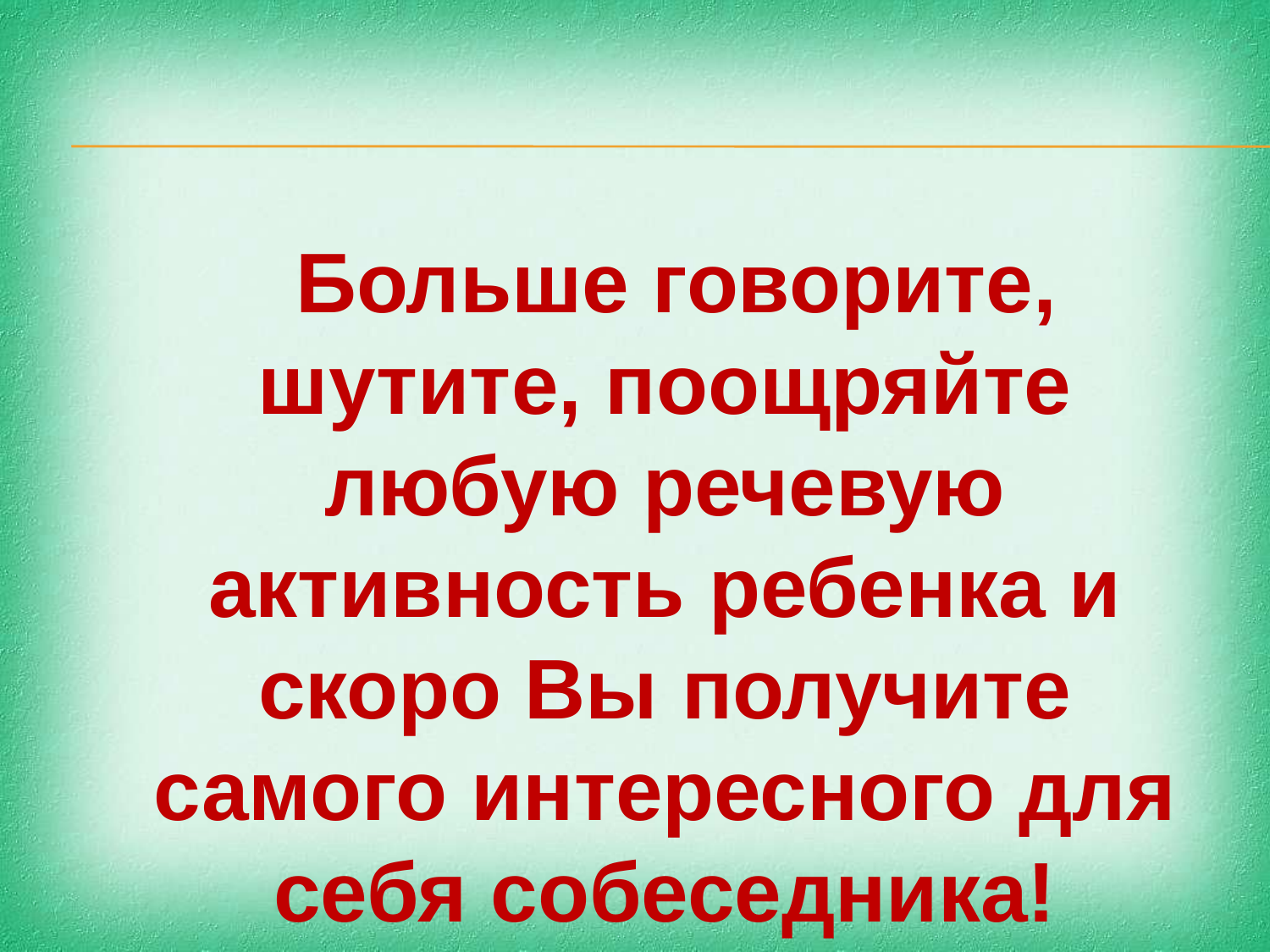

Больше говорите, шутите, поощряйте любую речевую активность ребенка и скоро Вы получите самого интересного для себя собеседника!